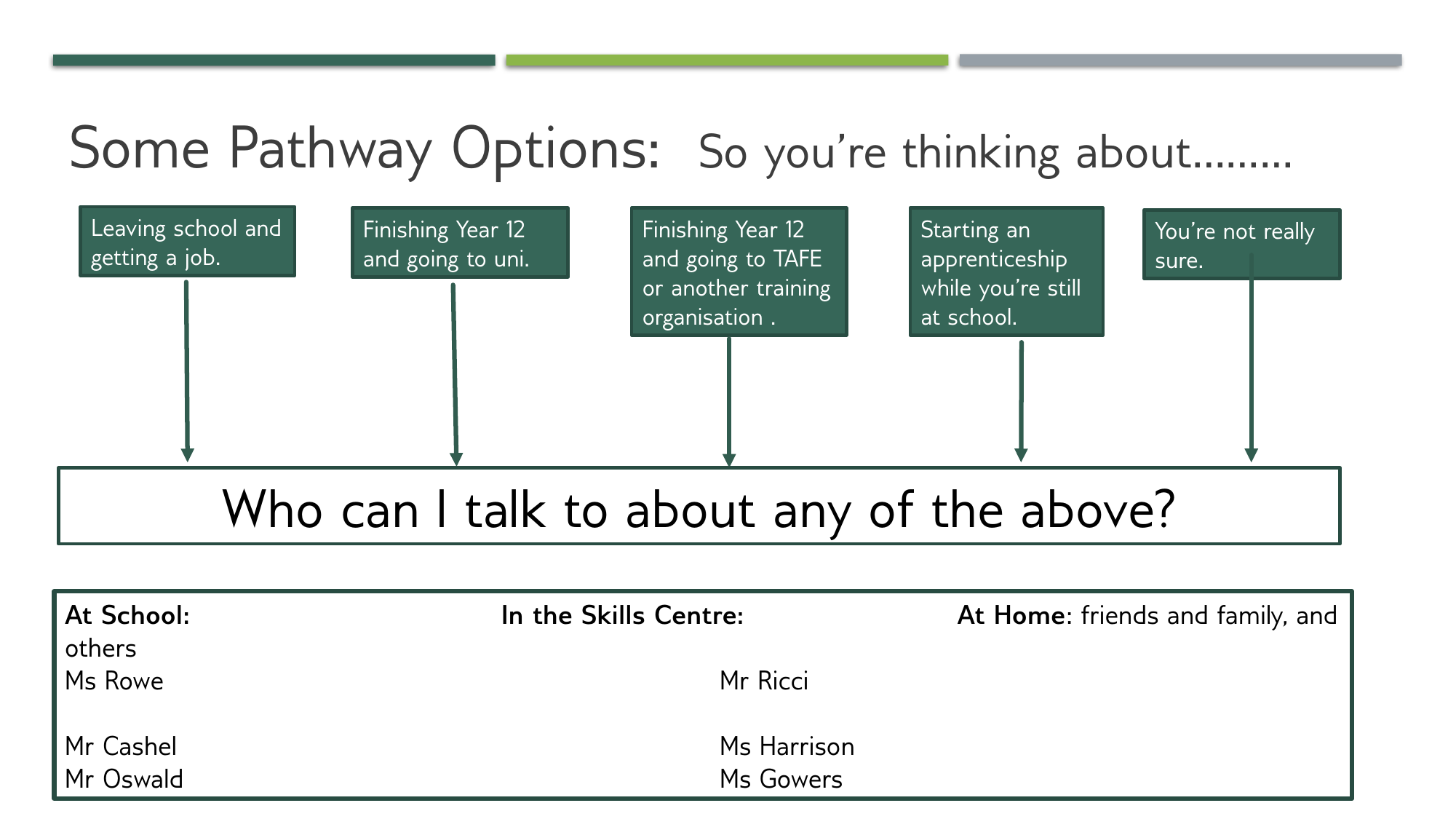

Some Pathway Options:  So you’re thinking about………
Leaving school and getting a job.
Finishing Year 12 and going to uni.
Finishing Year 12 and going to TAFE or another training organisation .
Starting an apprenticeship while you’re still at school.
You’re not really sure.

Who can I talk to about any of the above?
At School:                              	In the Skills Centre:                        At Home: friends and family, and others
Ms Rowe						Mr Ricci
Mr Cashel					Ms Harrison
Mr Oswald					Ms Gowers